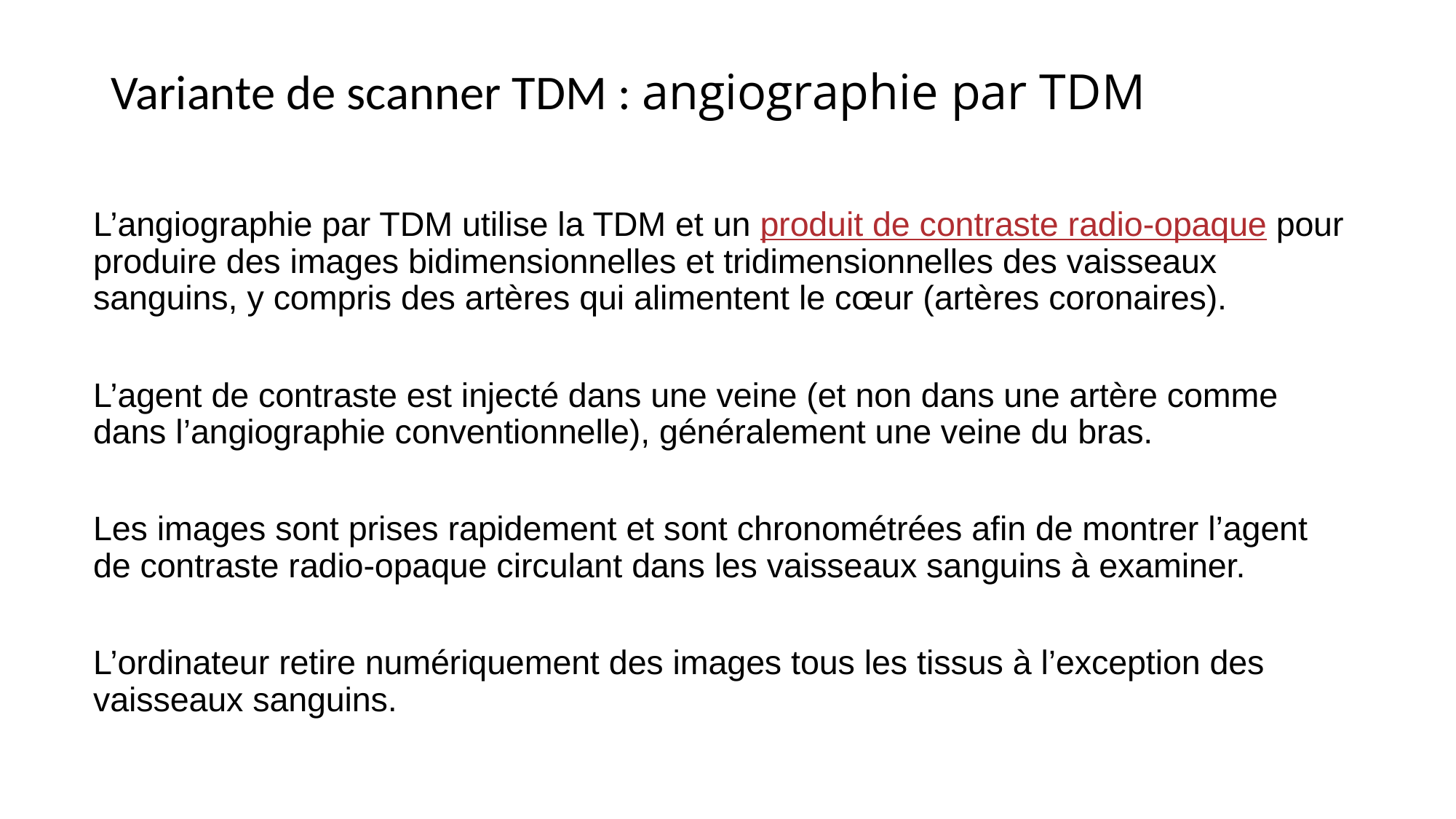

# Variante de scanner TDM : angiographie par TDM
L’angiographie par TDM utilise la TDM et un produit de contraste radio-opaque pour produire des images bidimensionnelles et tridimensionnelles des vaisseaux sanguins, y compris des artères qui alimentent le cœur (artères coronaires).

L’agent de contraste est injecté dans une veine (et non dans une artère comme dans l’angiographie conventionnelle), généralement une veine du bras.

Les images sont prises rapidement et sont chronométrées afin de montrer l’agent de contraste radio-opaque circulant dans les vaisseaux sanguins à examiner.

L’ordinateur retire numériquement des images tous les tissus à l’exception des vaisseaux sanguins.